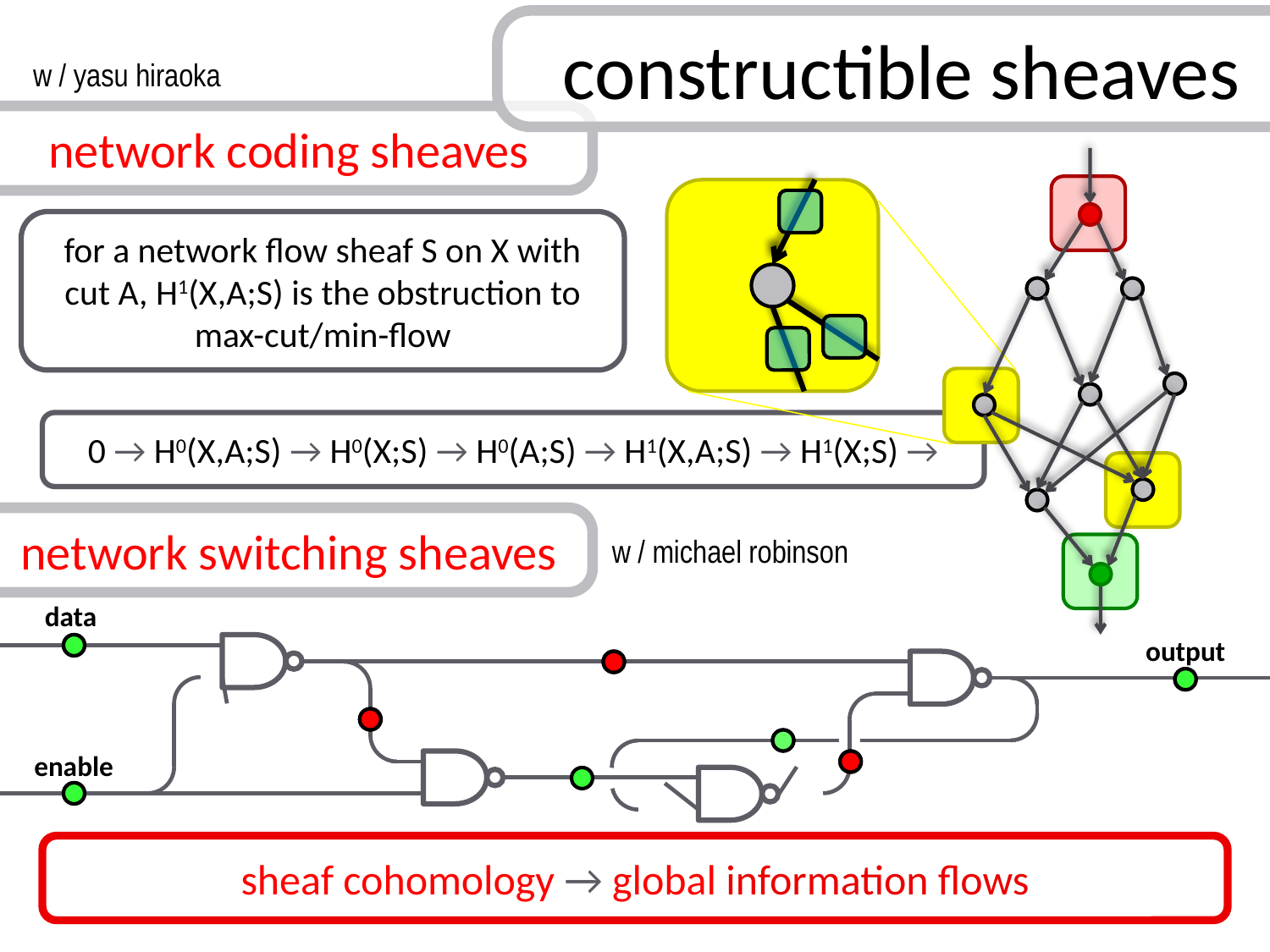

constructible sheaves
w / yasu hiraoka
  network coding sheaves

for a network flow sheaf S on X with cut A, H1(X,A;S) is the obstruction to max-cut/min-flow

0 → H0(X,A;S) → H0(X;S) → H0(A;S) → H1(X,A;S) → H1(X;S) →

  network switching sheaves
w / michael robinson

data
output
enable

sheaf cohomology → global information flows